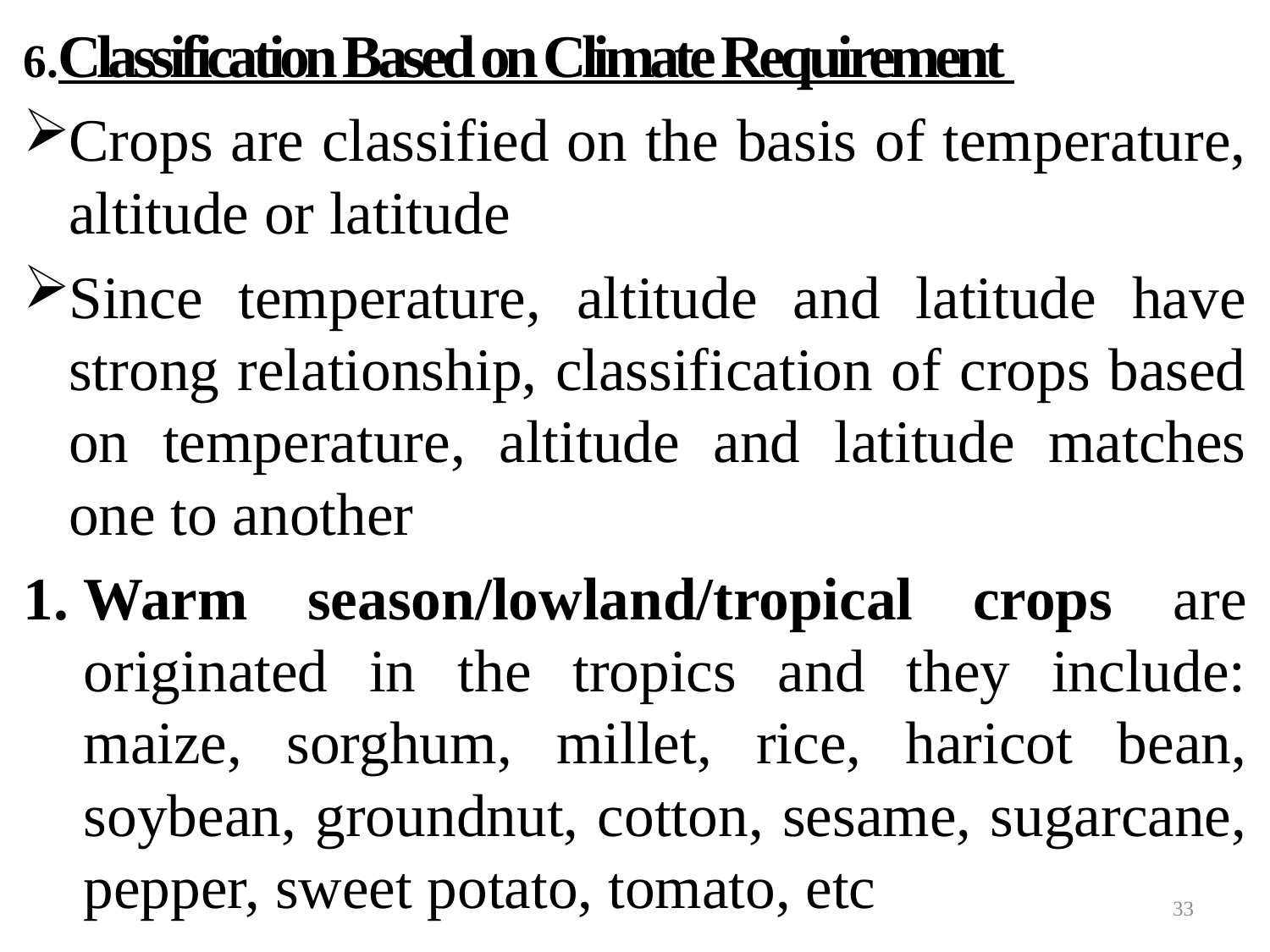

6.Classification Based on Climate Requirement
Crops are classified on the basis of temperature, altitude or latitude
Since temperature, altitude and latitude have strong relationship, classification of crops based on temperature, altitude and latitude matches one to another
Warm season/lowland/tropical crops are originated in the tropics and they include: maize, sorghum, millet, rice, haricot bean, soybean, groundnut, cotton, sesame, sugarcane, pepper, sweet potato, tomato, etc

33